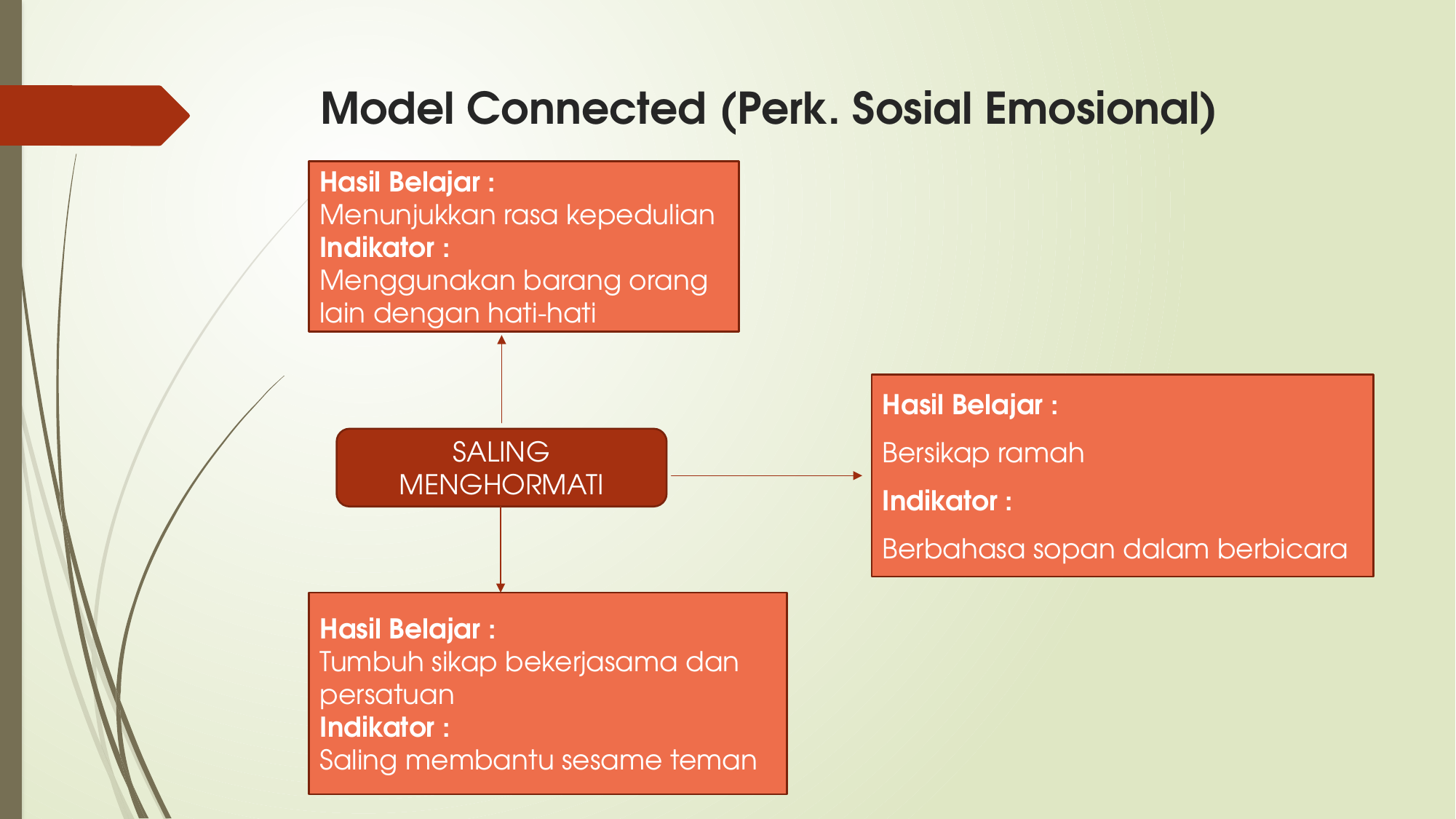

# Model Connected (Perk. Sosial Emosional)
Hasil Belajar :
Menunjukkan rasa kepedulian
Indikator :
Menggunakan barang orang lain dengan hati-hati
Hasil Belajar :
Bersikap ramah
Indikator :
Berbahasa sopan dalam berbicara
SALING MENGHORMATI
Hasil Belajar :
Tumbuh sikap bekerjasama dan persatuan
Indikator :
Saling membantu sesame teman